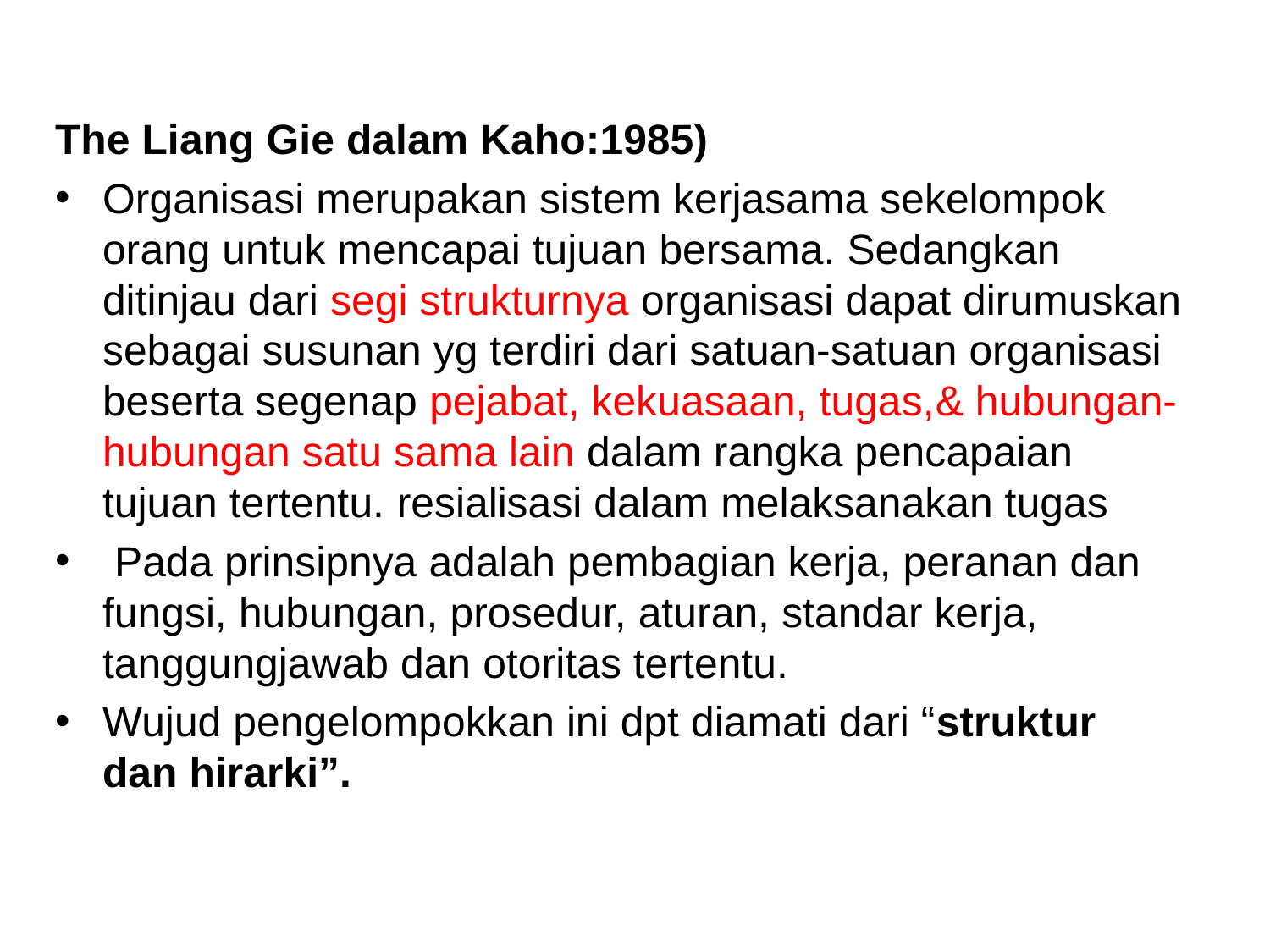

#
The Liang Gie dalam Kaho:1985)
Organisasi merupakan sistem kerjasama sekelompok orang untuk mencapai tujuan bersama. Sedangkan ditinjau dari segi strukturnya organisasi dapat dirumuskan sebagai susunan yg terdiri dari satuan-satuan organisasi beserta segenap pejabat, kekuasaan, tugas,& hubungan-hubungan satu sama lain dalam rangka pencapaian tujuan tertentu. resialisasi dalam melaksanakan tugas
 Pada prinsipnya adalah pembagian kerja, peranan dan fungsi, hubungan, prosedur, aturan, standar kerja, tanggungjawab dan otoritas tertentu.
Wujud pengelompokkan ini dpt diamati dari “struktur dan hirarki”.